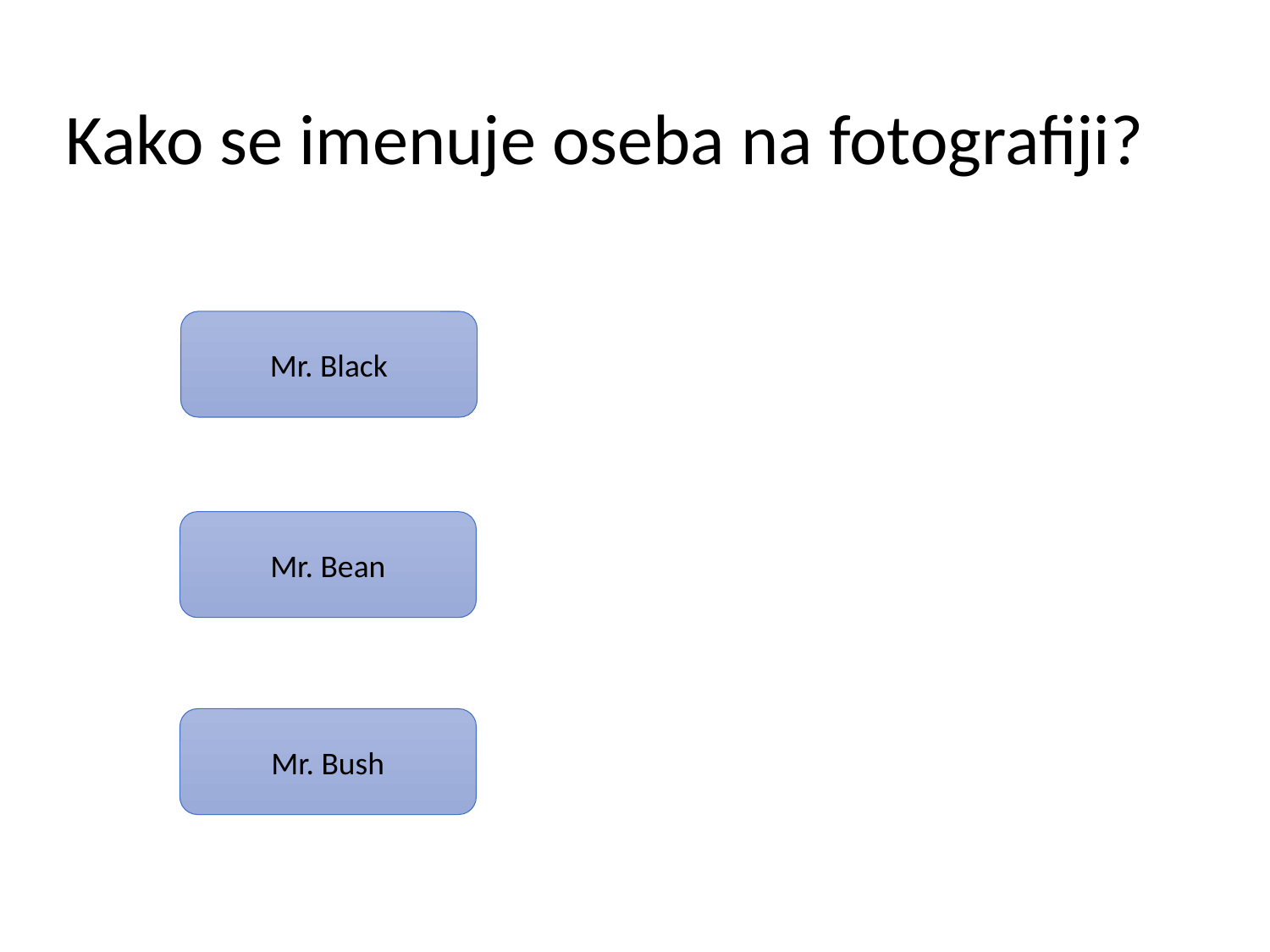

# Kako se imenuje oseba na fotografiji?
Mr. Black
Mr. Bean
Mr. Bush